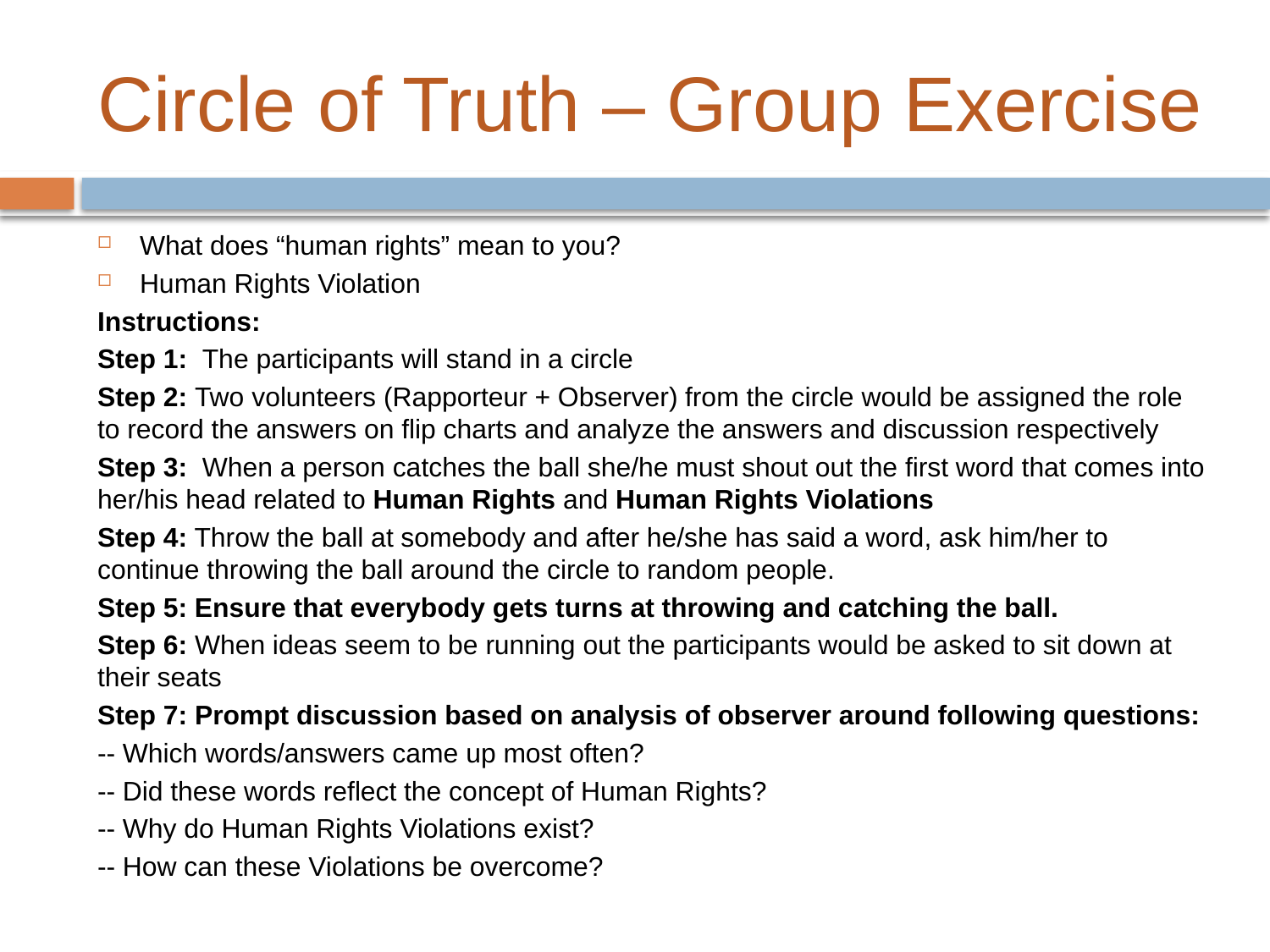

# Circle of Truth – Group Exercise
What does “human rights” mean to you?
Human Rights Violation
Instructions:
Step 1:  The participants will stand in a circle
Step 2: Two volunteers (Rapporteur + Observer) from the circle would be assigned the role to record the answers on flip charts and analyze the answers and discussion respectively
Step 3:  When a person catches the ball she/he must shout out the first word that comes into her/his head related to Human Rights and Human Rights Violations
Step 4: Throw the ball at somebody and after he/she has said a word, ask him/her to continue throwing the ball around the circle to random people.
Step 5: Ensure that everybody gets turns at throwing and catching the ball.
Step 6: When ideas seem to be running out the participants would be asked to sit down at their seats
Step 7: Prompt discussion based on analysis of observer around following questions:
-- Which words/answers came up most often?
-- Did these words reflect the concept of Human Rights?
-- Why do Human Rights Violations exist?
-- How can these Violations be overcome?